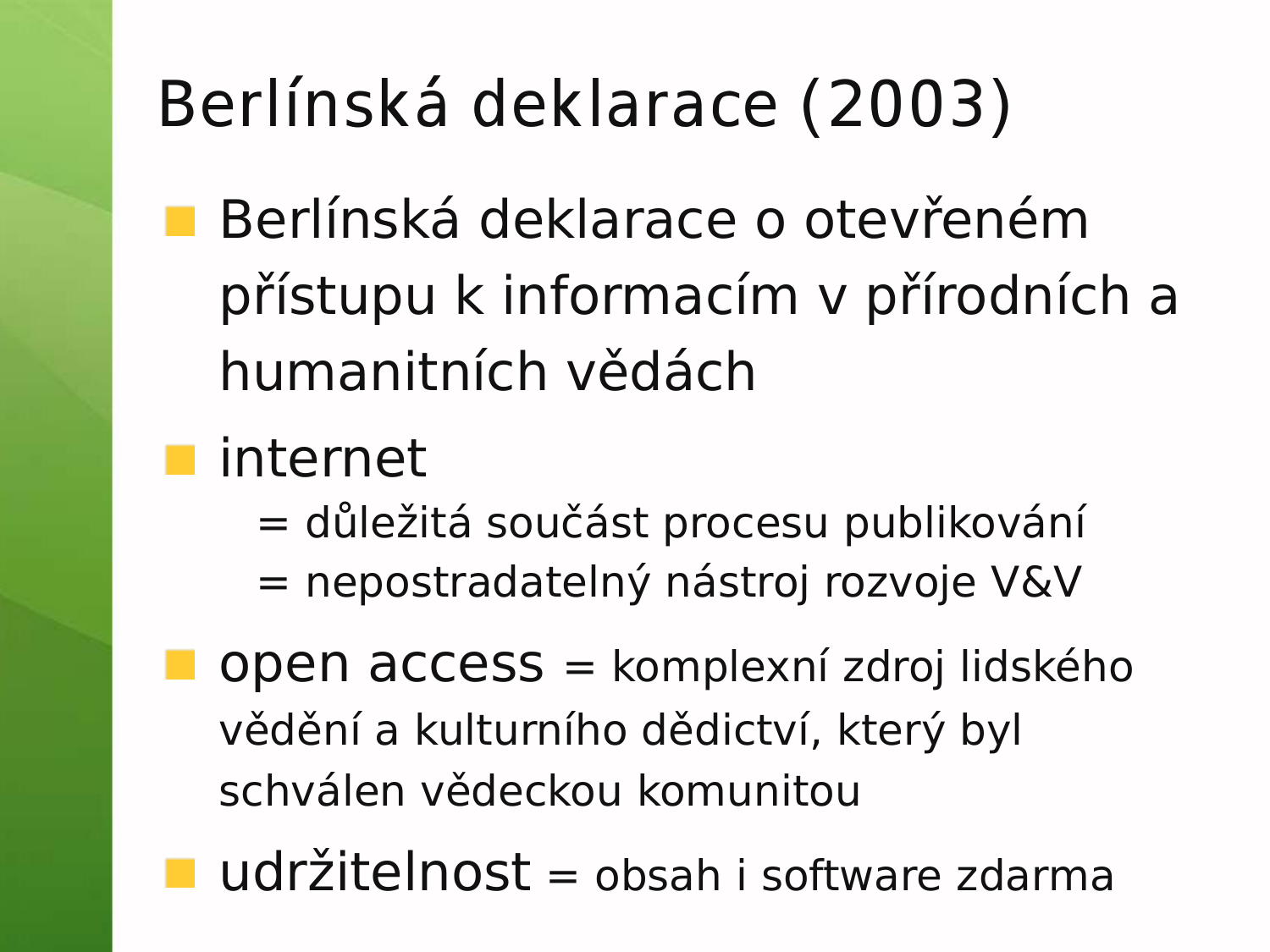

# Berlínská deklarace (2003)
Berlínská deklarace o otevřeném přístupu k informacím v přírodních a humanitních vědách
internet
= důležitá součást procesu publikování
= nepostradatelný nástroj rozvoje V&V
open access = komplexní zdroj lidského vědění a kulturního dědictví, který byl schválen vědeckou komunitou
udržitelnost = obsah i software zdarma